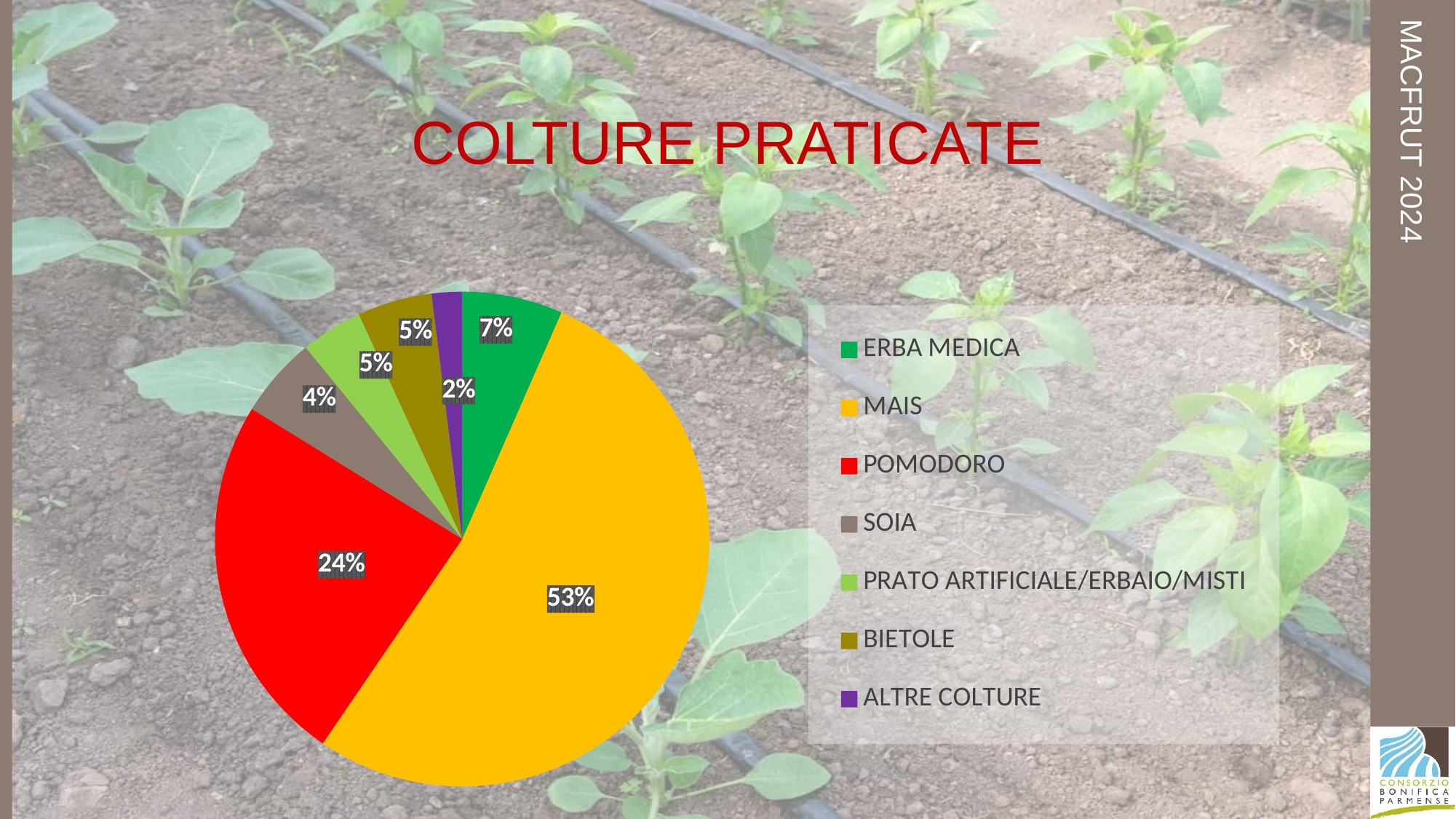

Macfrut 2024
COLTURE PRATICATE

### Chart

| Category |  |
|---|---|
| ERBA MEDICA | 6.609673377570765 |
| MAIS | 53.229867011045144 |
| POMODORO | 24.402220128006334 |
| SOIA | 5.303109623675887 |
| PRATO ARTIFICIALE/ERBAIO/MISTI | 4.064229040703952 |
| BIETOLE | 4.899515026970997 |
| ALTRE COLTURE  | 2.0 |